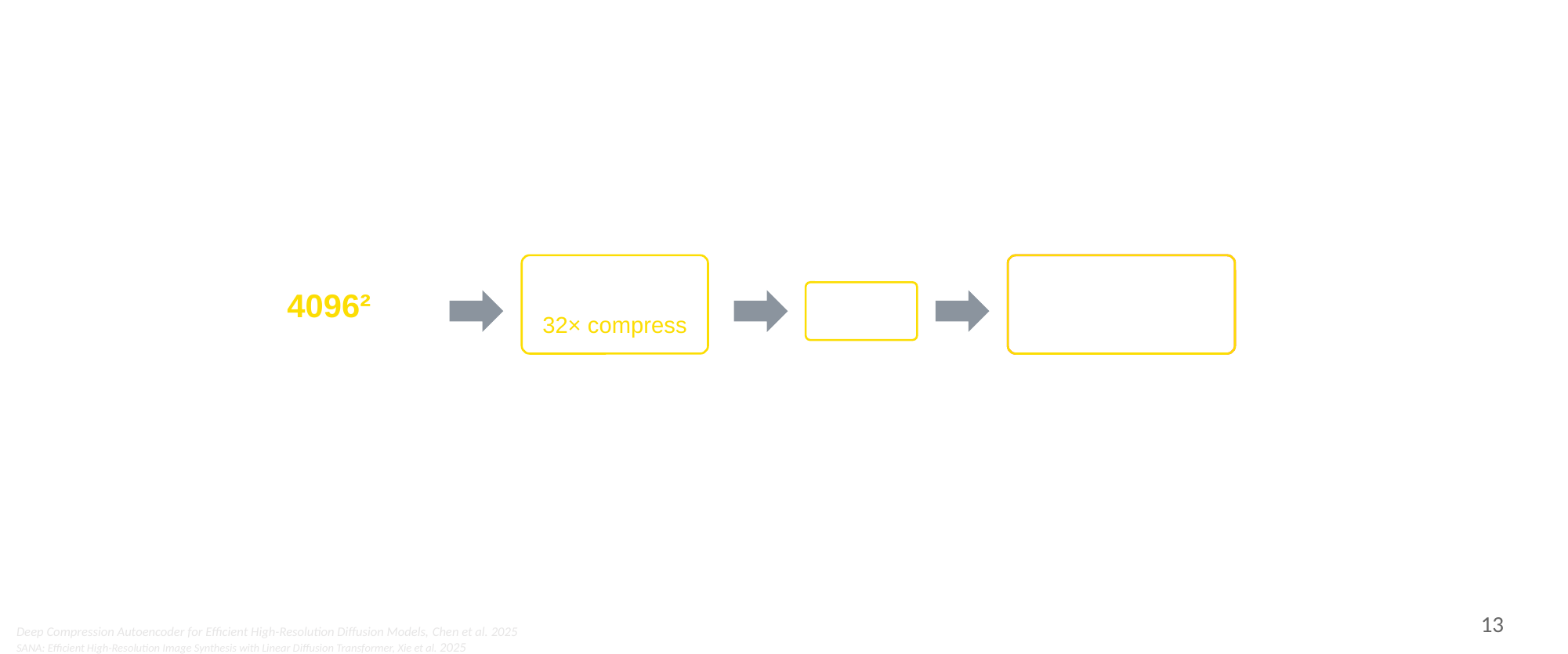

Our design: Resolution scaling

Our pipeline
4096²
DC-AE
32× compress
DiT
O(N2) attention
Linear DiT
O(N) attention
128²

image space
Latent space
Linear attention for scalable 4K generation
DC-AE for aggressive latent compression
13
Deep Compression Autoencoder for Efficient High-Resolution Diffusion Models, Chen et al. 2025
SANA: Efficient High-Resolution Image Synthesis with Linear Diffusion Transformer, Xie et al. 2025